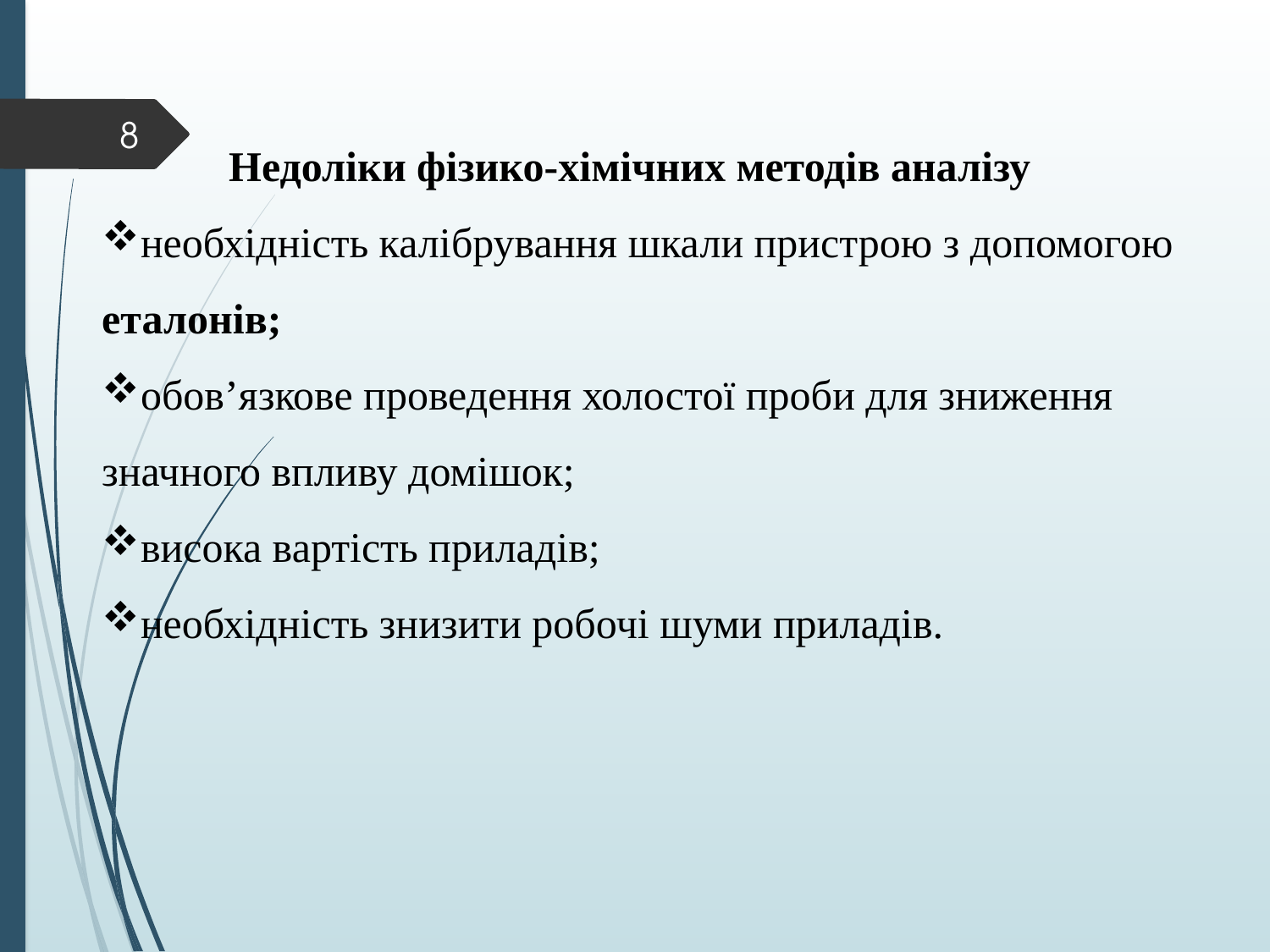

Недоліки фізико-хімічних методів аналізу
необхідність калібрування шкали пристрою з допомогою еталонів;
обов’язкове проведення холостої проби для зниження значного впливу домішок;
висока вартість приладів;
необхідність знизити робочі шуми приладів.

8